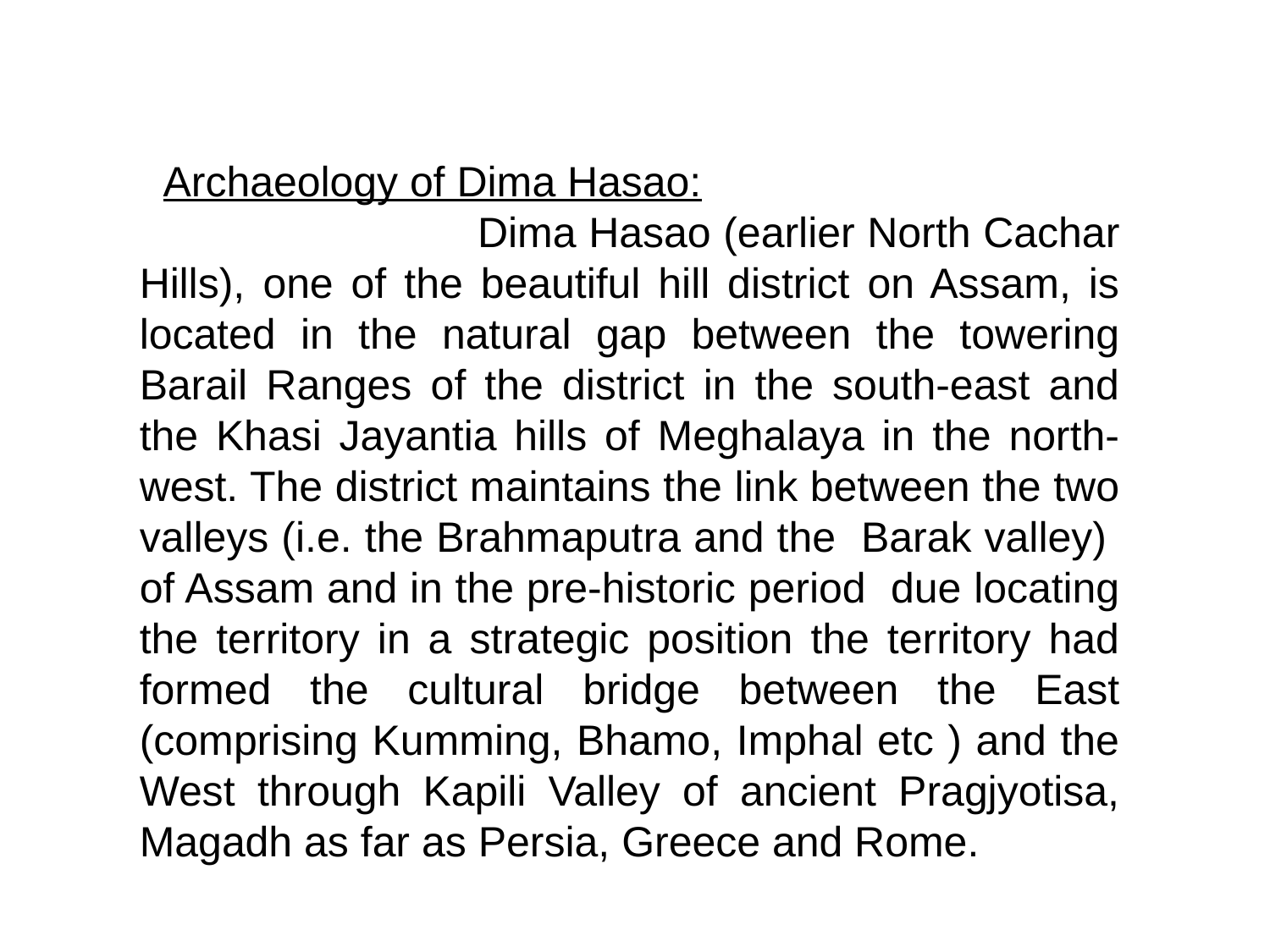

Archaeology of Dima Hasao:
                           Dima Hasao (earlier North Cachar Hills), one of the beautiful hill district on Assam, is located in the natural gap between the towering Barail Ranges of the district in the south-east and the Khasi Jayantia hills of Meghalaya in the north-west. The district maintains the link between the two valleys (i.e. the Brahmaputra and the  Barak valley)  of Assam and in the pre-historic period  due locating the territory in a strategic position the territory had formed the cultural bridge between the East (comprising Kumming, Bhamo, Imphal etc ) and the West through Kapili Valley of ancient Pragjyotisa, Magadh as far as Persia, Greece and Rome.